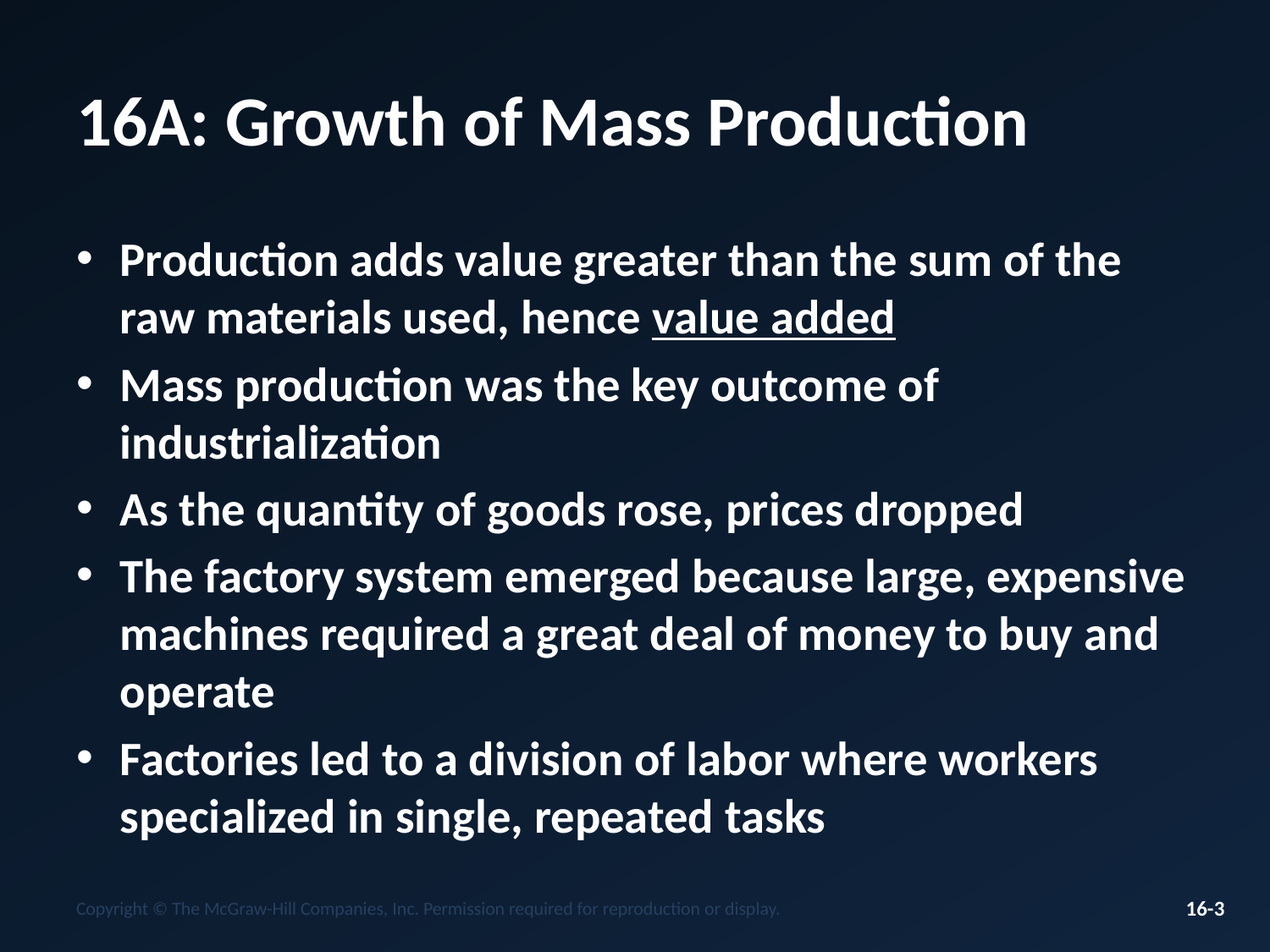

# 16A: Growth of Mass Production
Production adds value greater than the sum of the raw materials used, hence value added
Mass production was the key outcome of industrialization
As the quantity of goods rose, prices dropped
The factory system emerged because large, expensive machines required a great deal of money to buy and operate
Factories led to a division of labor where workers specialized in single, repeated tasks

Copyright © The McGraw-Hill Companies, Inc. Permission required for reproduction or display.
16-3